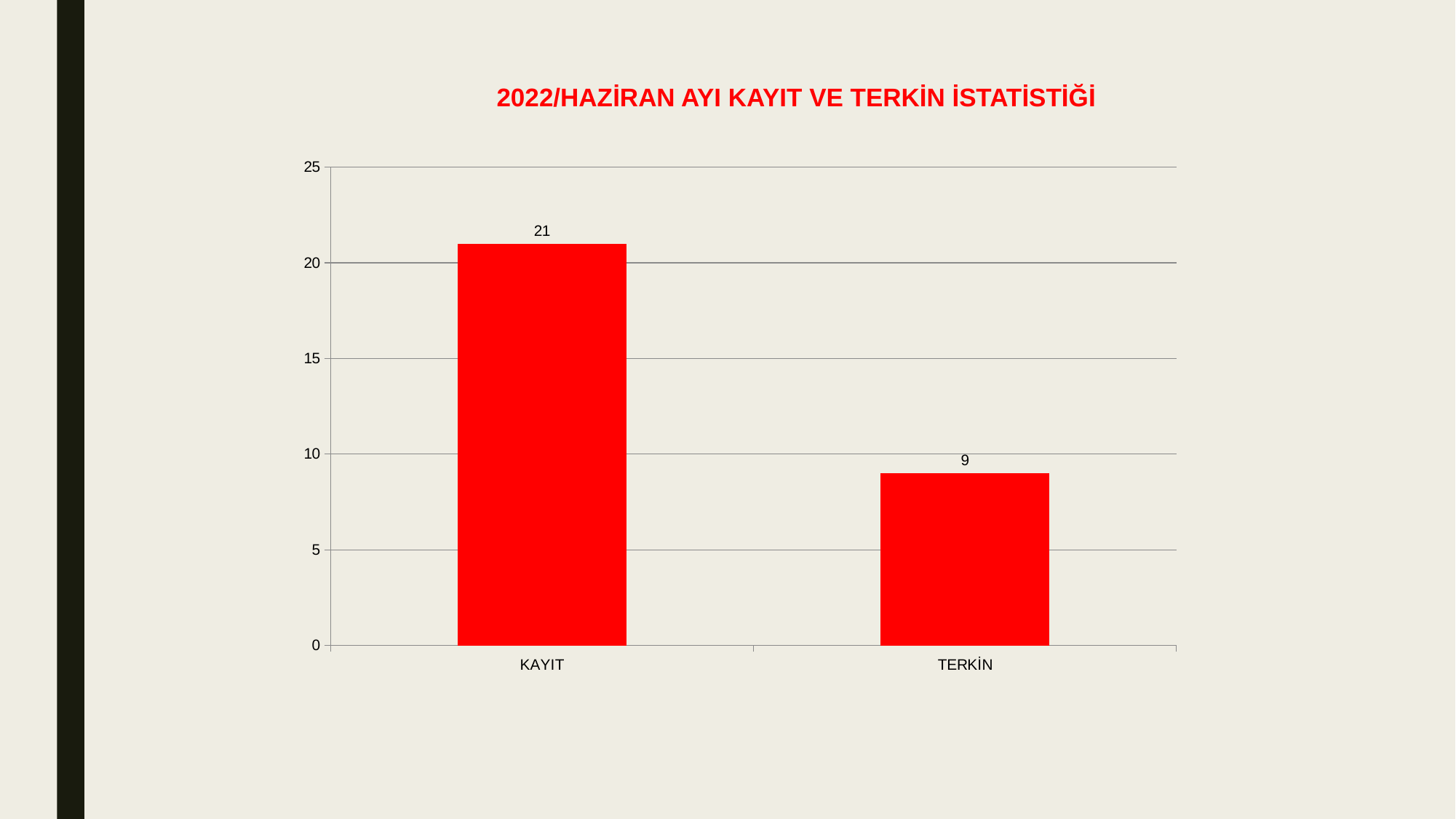

# 2022/HAZİRAN AYI KAYIT VE TERKİN İSTATİSTİĞİ

### Chart

| Category |  |
|---|---|
| KAYIT | 21.0 |
| TERKİN | 9.0 |